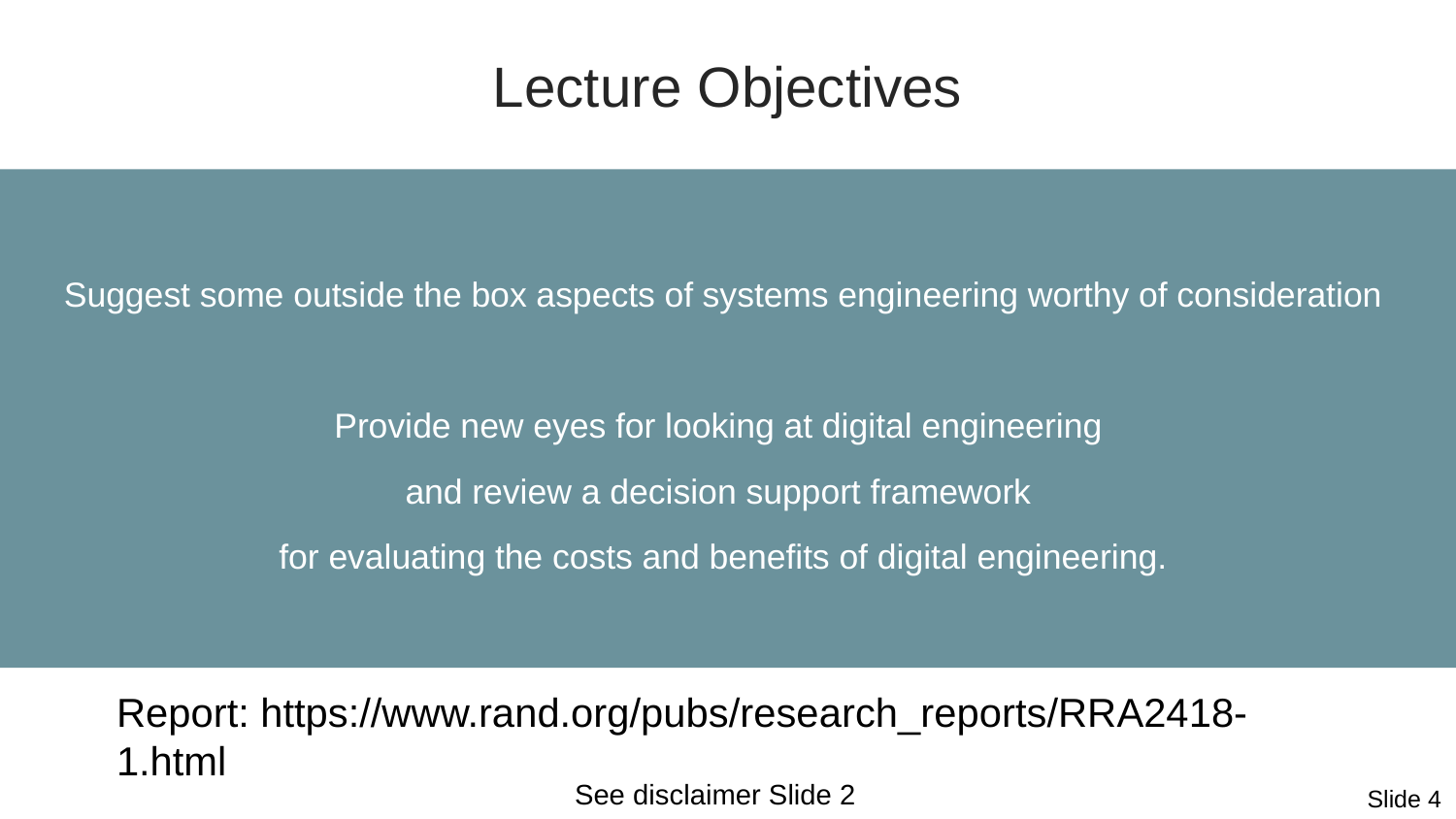

# Lecture Objectives

Suggest some outside the box aspects of systems engineering worthy of consideration

Provide new eyes for looking at digital engineering
and review a decision support framework
for evaluating the costs and benefits of digital engineering.
Report: https://www.rand.org/pubs/research_reports/RRA2418-1.html